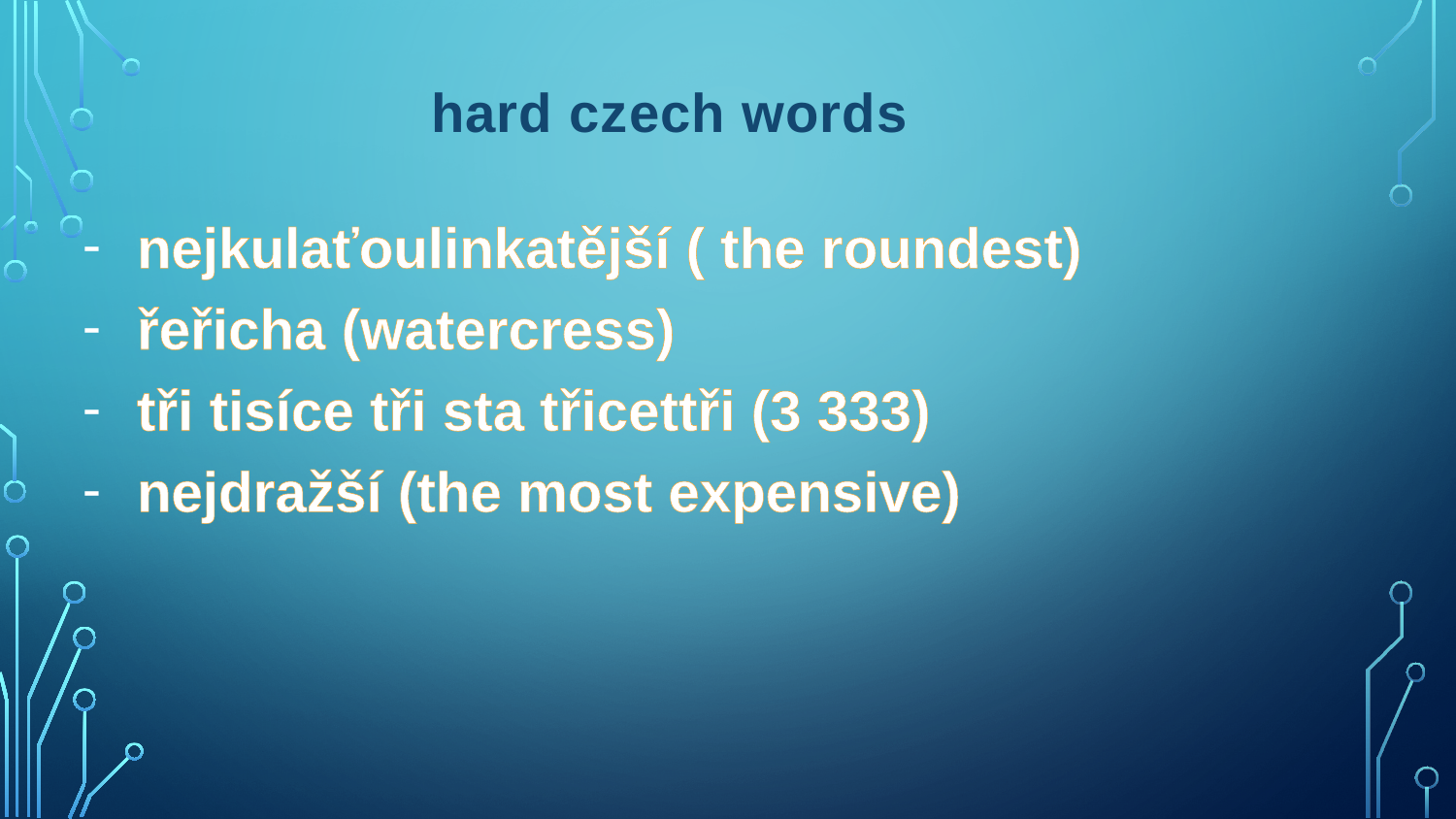

# hard czech words
nejkulaťoulinkatější ( the roundest)
řeřicha (watercress)
tři tisíce tři sta třicettři (3 333)
nejdražší (the most expensive)